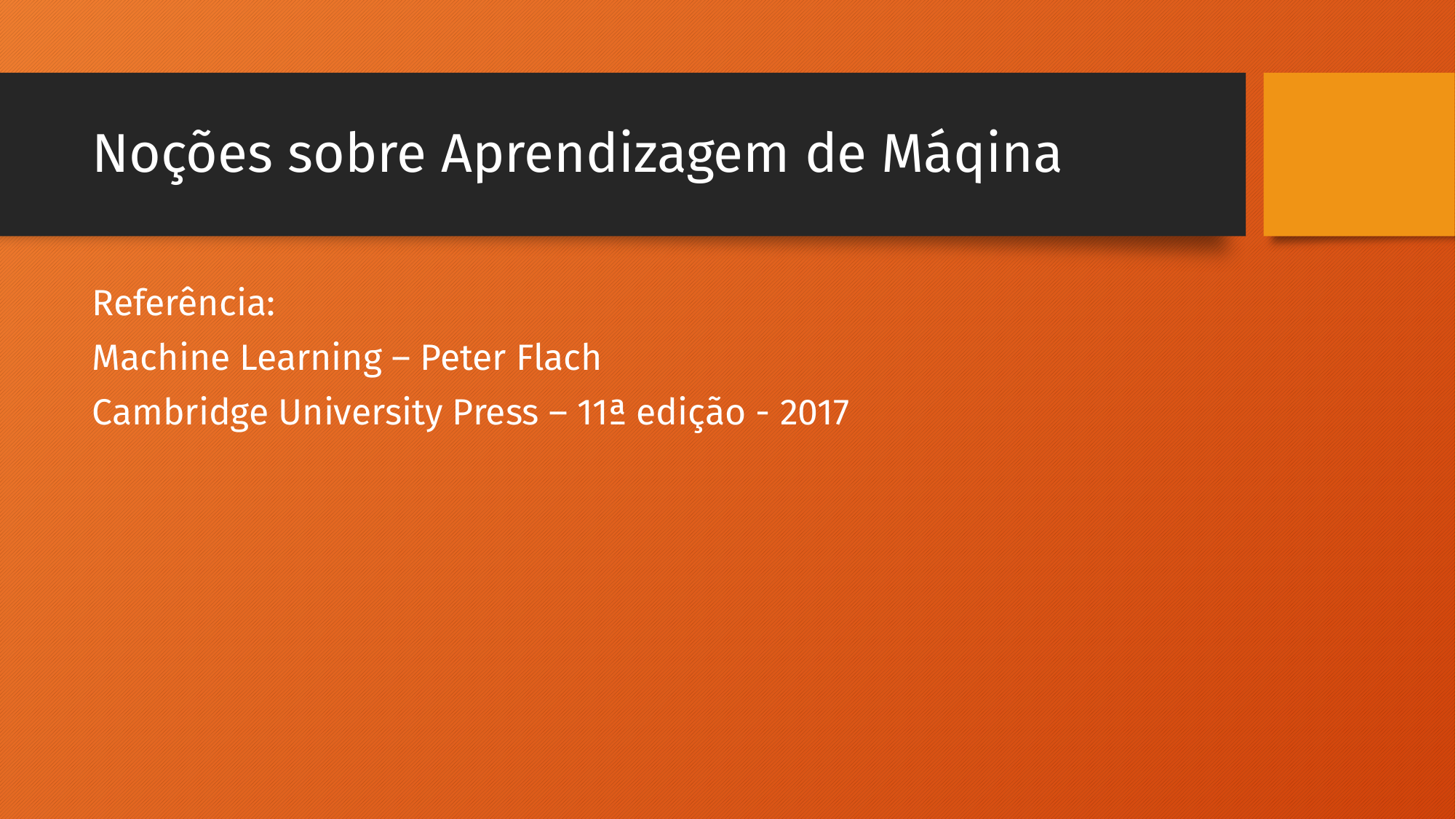

# Noções sobre Aprendizagem de Máqina
Referência:
Machine Learning – Peter Flach
Cambridge University Press – 11ª edição - 2017